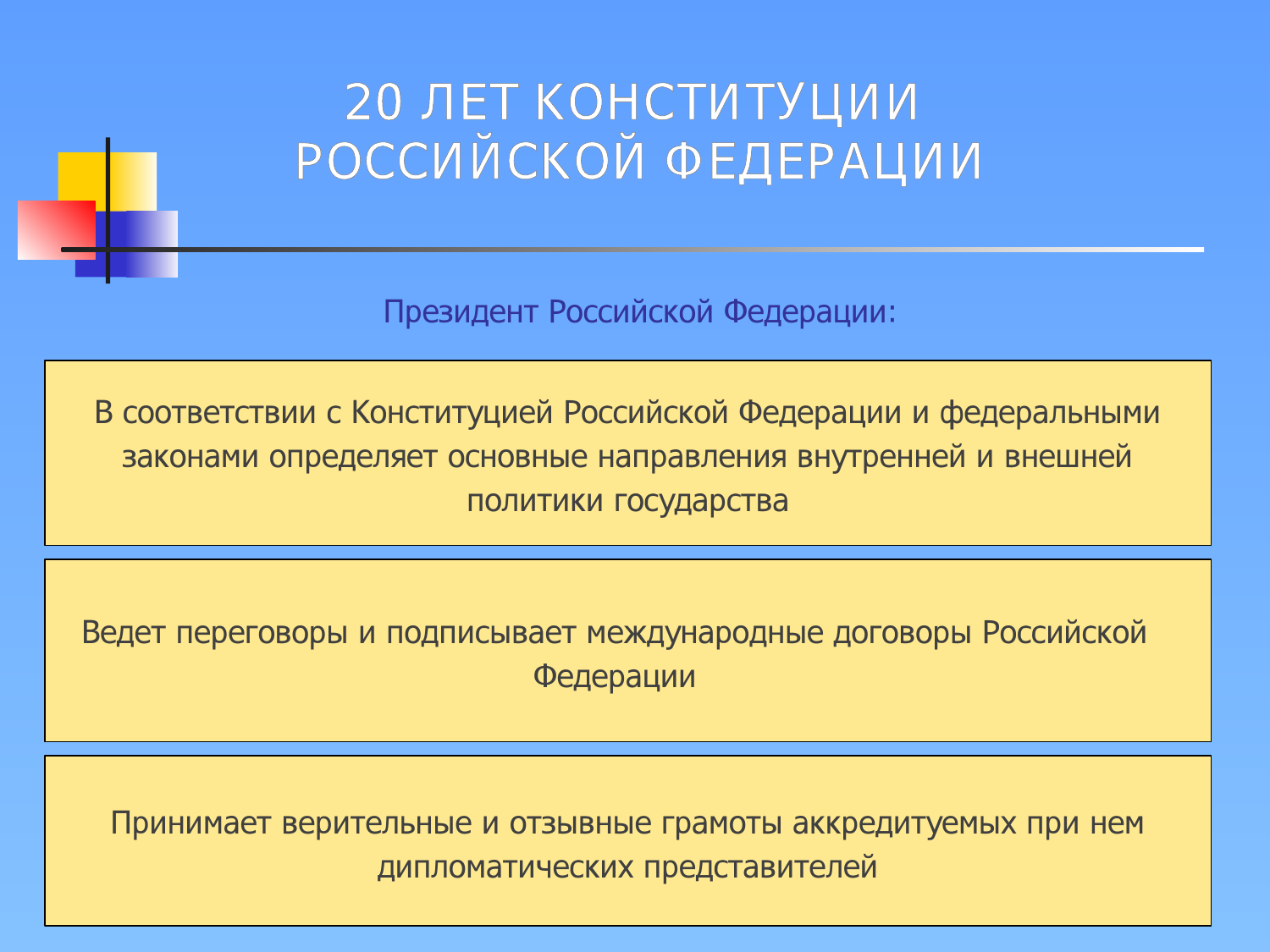

20 ЛЕТ КОНСТИТУЦИИ
РОССИЙСКОЙ ФЕДЕРАЦИИ
Президент Российской Федерации:

В соответствии с Конституцией Российской Федерации и федеральными законами определяет основные направления внутренней и внешней политики государства

Ведет переговоры и подписывает международные договоры Российской Федерации

Принимает верительные и отзывные грамоты аккредитуемых при нем дипломатических представителей